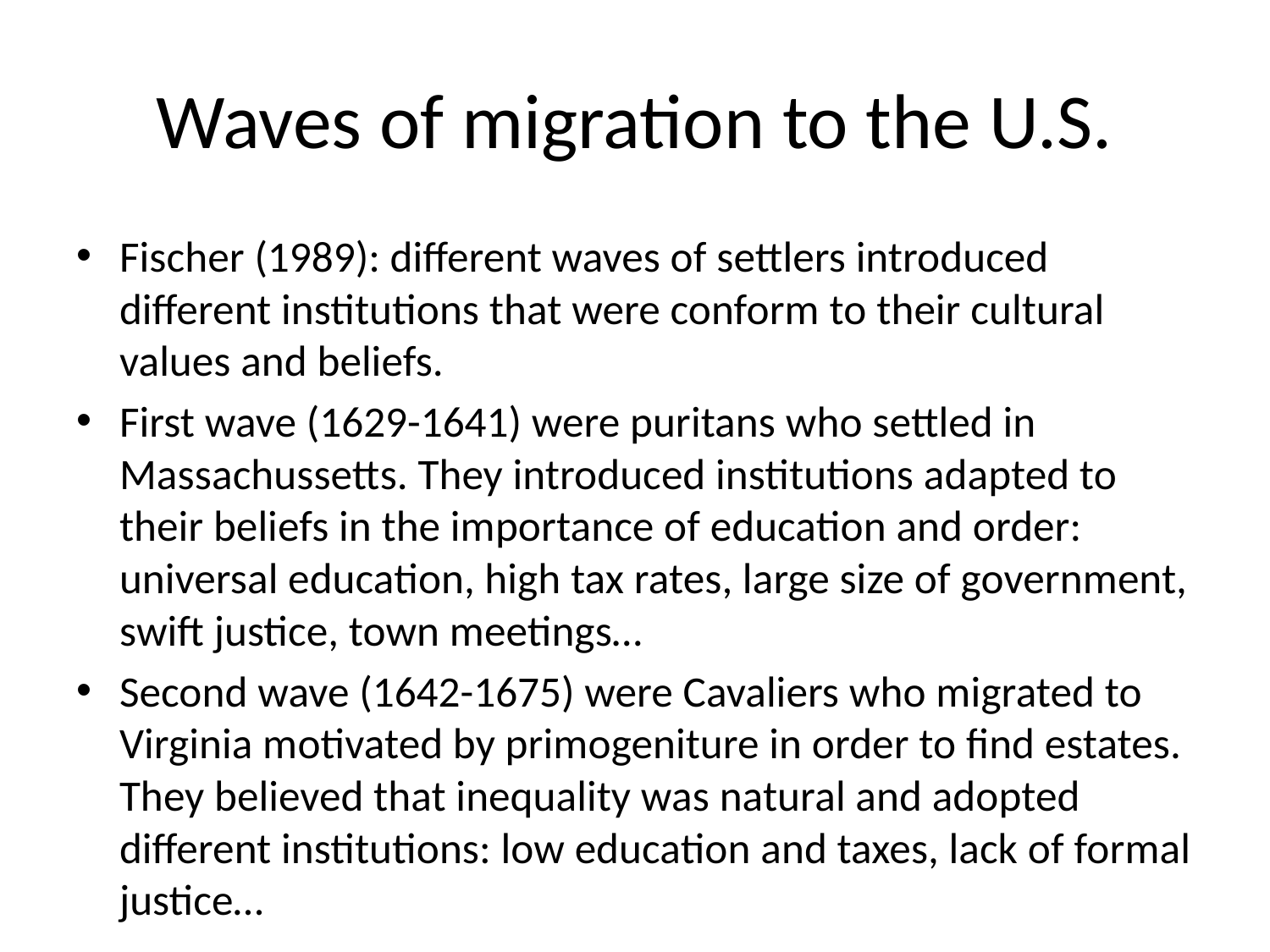

# Waves of migration to the U.S.
Fischer (1989): different waves of settlers introduced different institutions that were conform to their cultural values and beliefs.
First wave (1629-1641) were puritans who settled in Massachussetts. They introduced institutions adapted to their beliefs in the importance of education and order: universal education, high tax rates, large size of government, swift justice, town meetings…
Second wave (1642-1675) were Cavaliers who migrated to Virginia motivated by primogeniture in order to find estates. They believed that inequality was natural and adopted different institutions: low education and taxes, lack of formal justice…